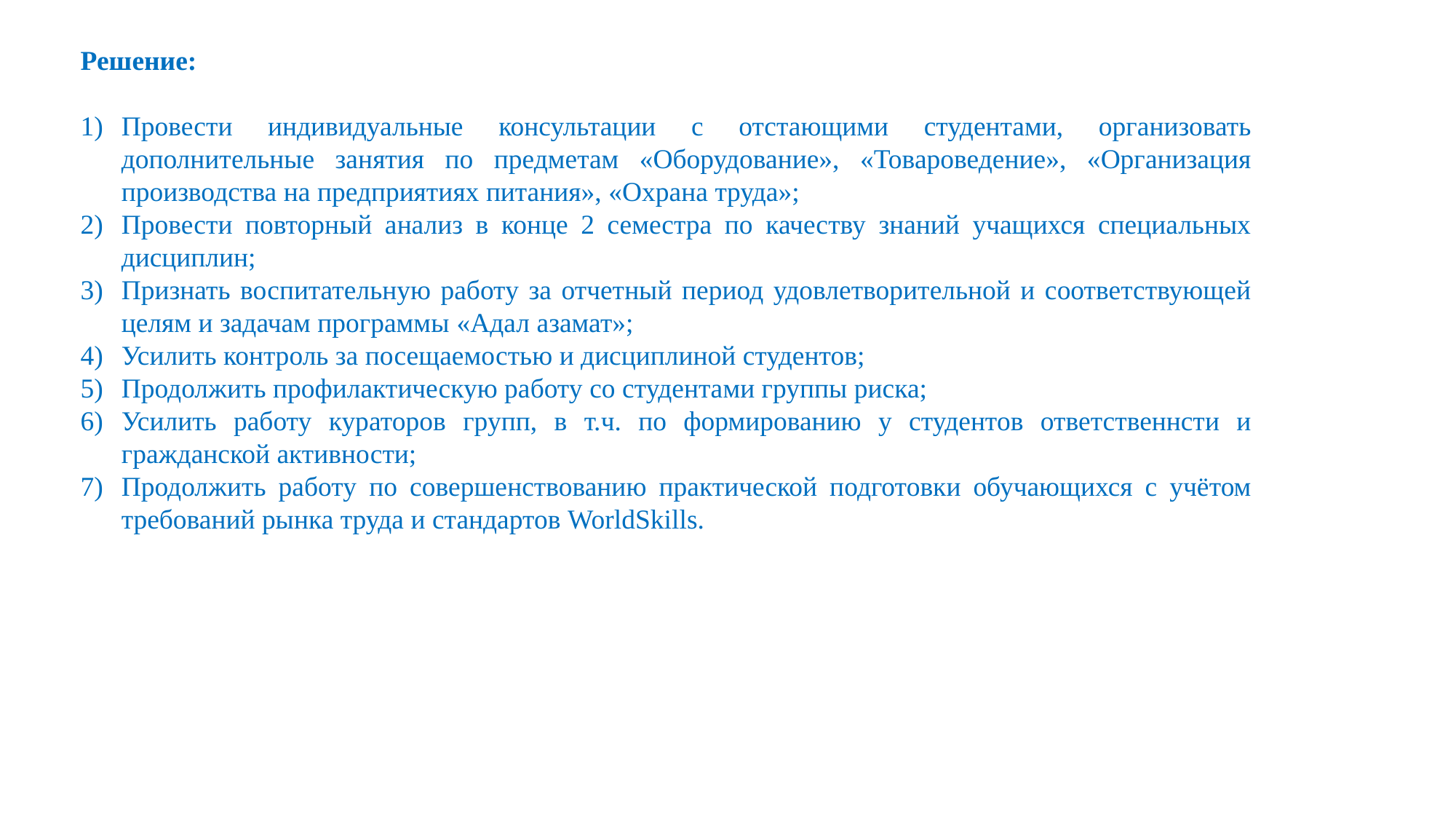

Решение:

Провести индивидуальные консультации с отстающими студентами, организовать дополнительные занятия по предметам «Оборудование», «Товароведение», «Организация производства на предприятиях питания», «Охрана труда»;
Провести повторный анализ в конце 2 семестра по качеству знаний учащихся специальных дисциплин;
Признать воспитательную работу за отчетный период удовлетворительной и соответствующей целям и задачам программы «Адал азамат»;
Усилить контроль за посещаемостью и дисциплиной студентов;
Продолжить профилактическую работу со студентами группы риска;
Усилить работу кураторов групп, в т.ч. по формированию у студентов ответственнсти и гражданской активности;
Продолжить работу по совершенствованию практической подготовки обучающихся с учётом требований рынка труда и стандартов WorldSkills.